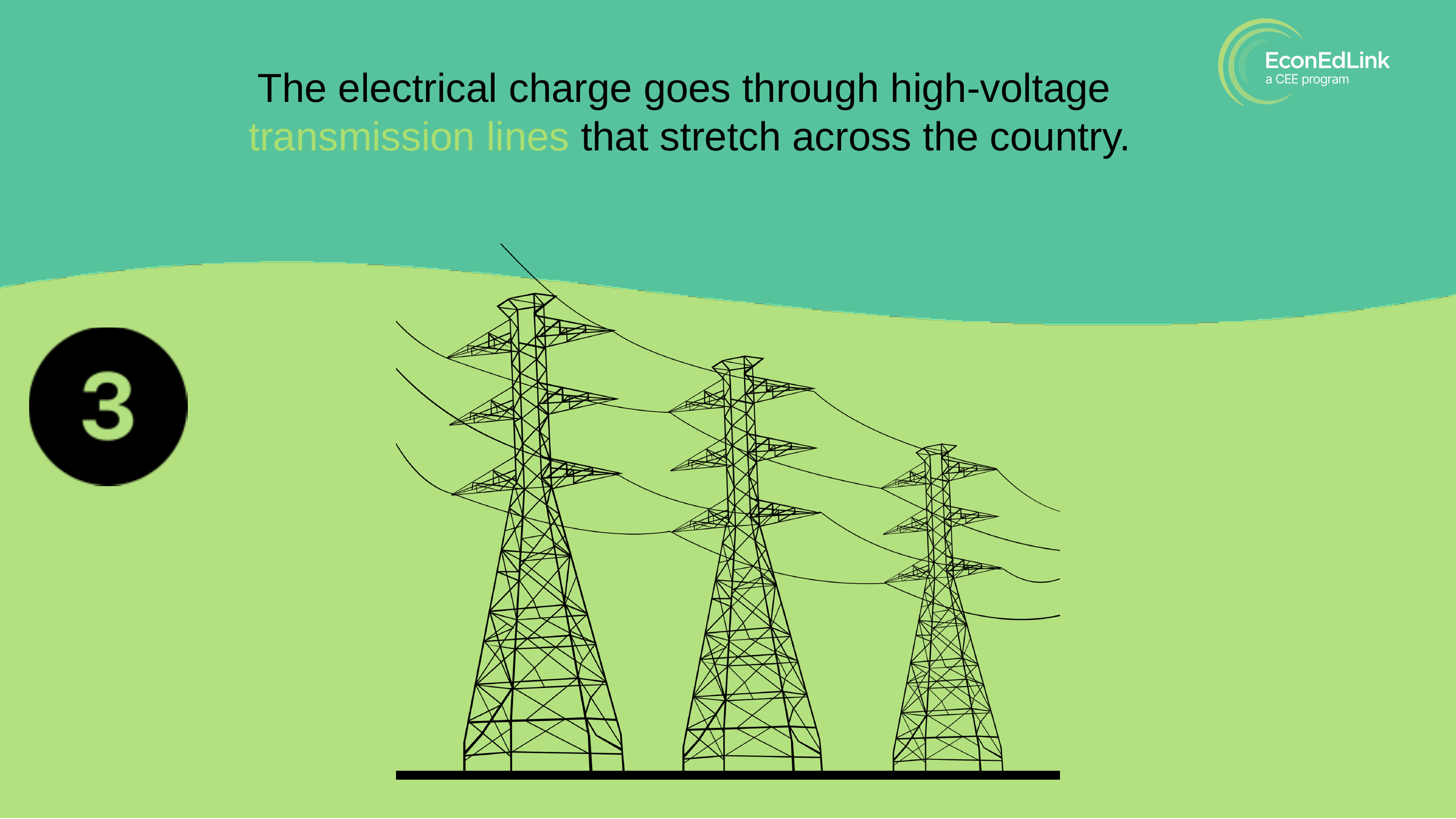

The electrical charge goes through high-voltage
transmission lines that stretch across the country.